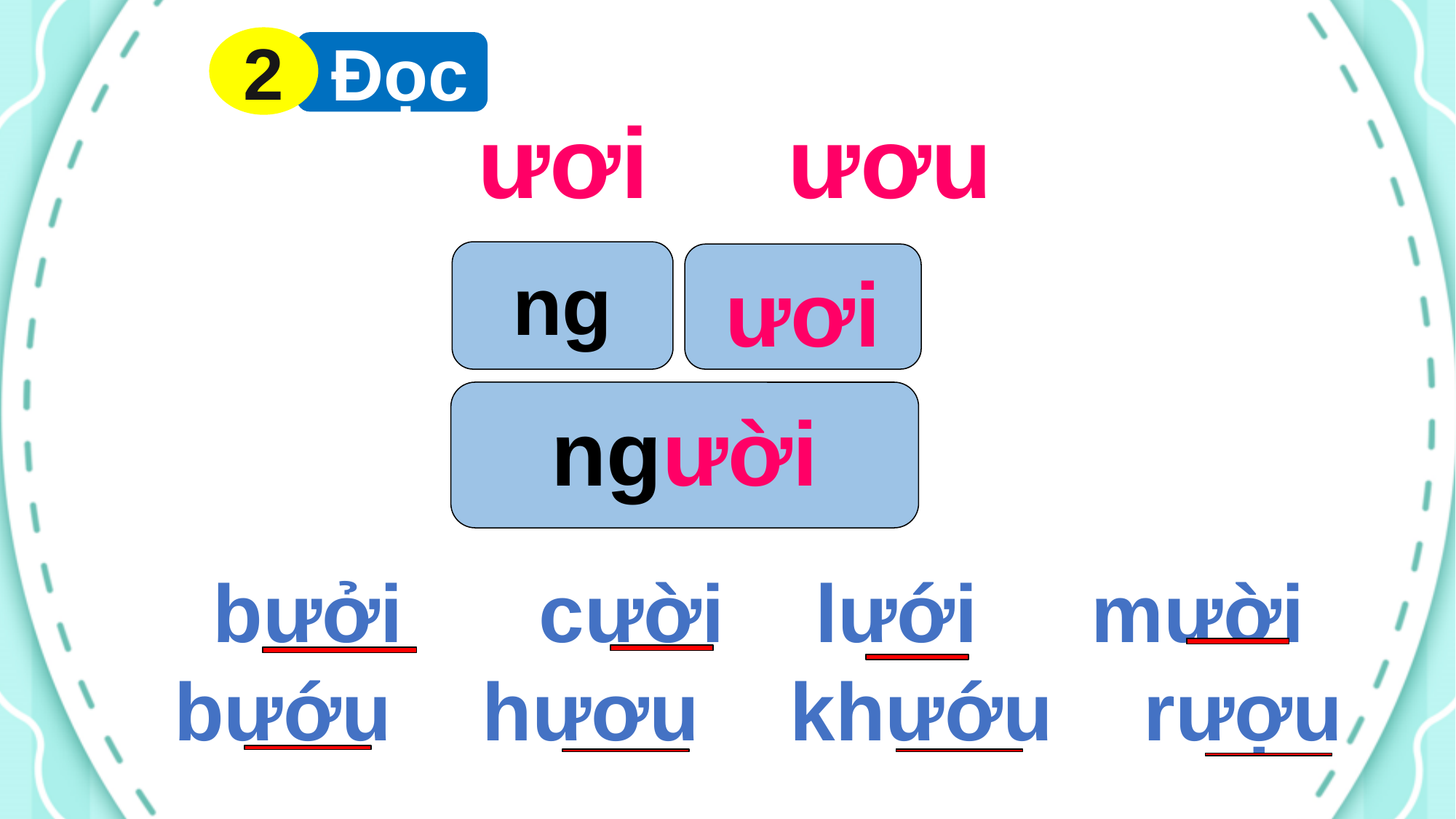

2
 Đọc
ươi     ươu
ng
ươi
người
bưởi      cười    lưới     mười
bướu    hươu    khướu    rượu